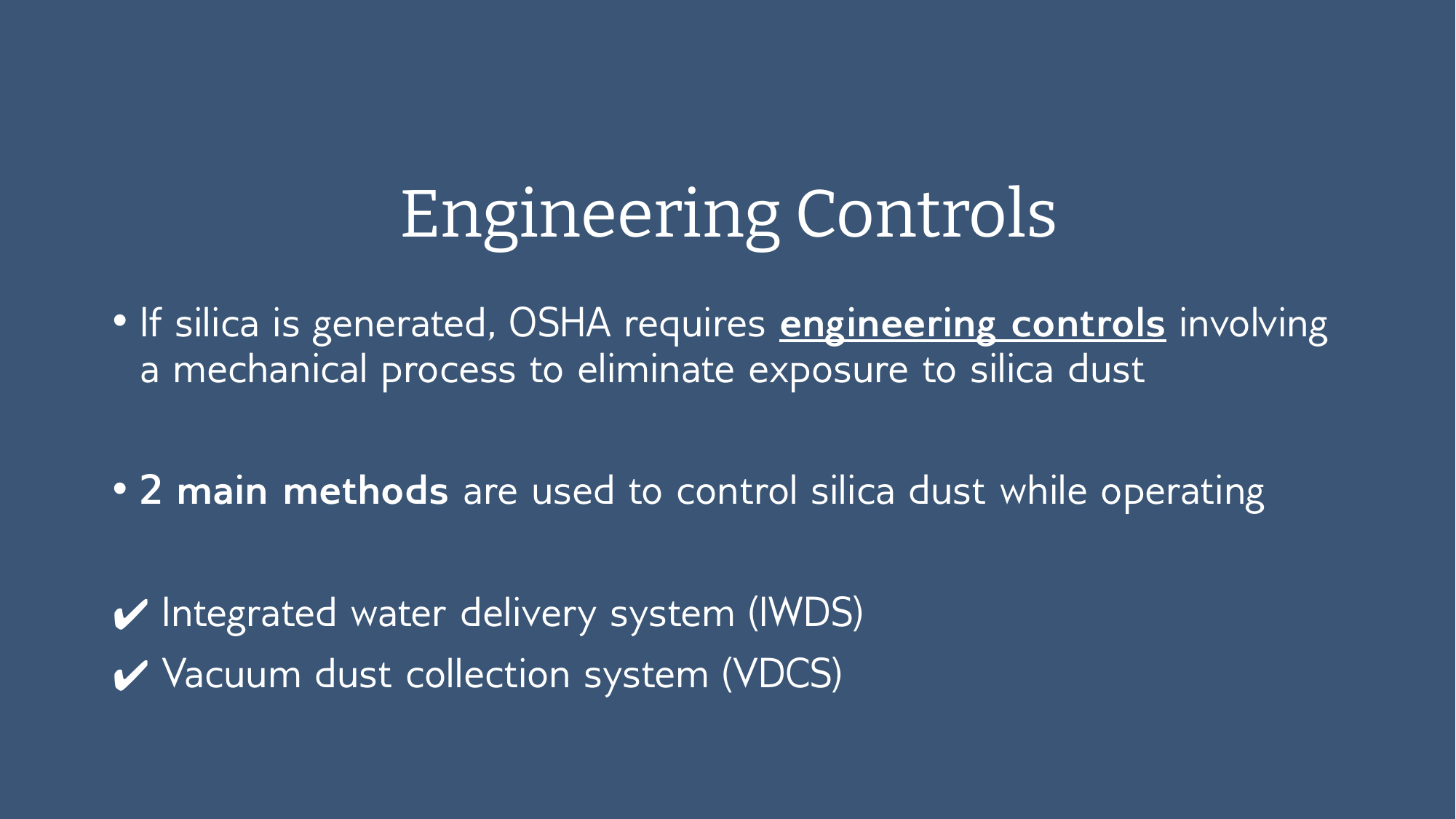

# Engineering Controls
If silica is generated, OSHA requires engineering controls involving a mechanical process to eliminate exposure to silica dust

2 main methods are used to control silica dust while operating

 Integrated water delivery system (IWDS)
 Vacuum dust collection system (VDCS)